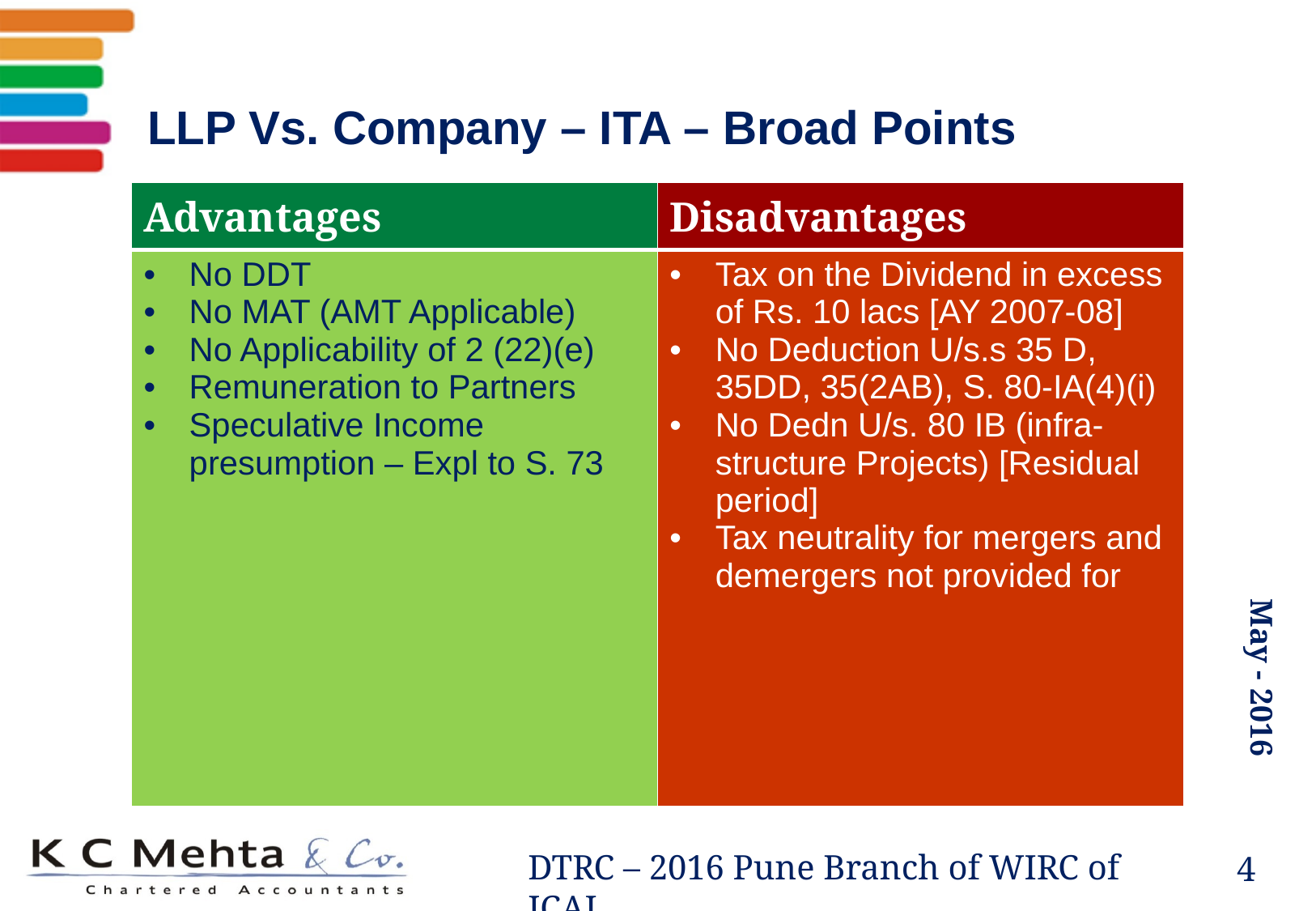

# LLP Vs. Company – ITA – Broad Points
| Advantages | Disadvantages |
| --- | --- |
| No DDT No MAT (AMT Applicable) No Applicability of 2 (22)(e) Remuneration to Partners Speculative Income presumption – Expl to S. 73 | Tax on the Dividend in excess of Rs. 10 lacs [AY 2007-08] No Deduction U/s.s 35 D, 35DD, 35(2AB), S. 80-IA(4)(i) No Dedn U/s. 80 IB (infra-structure Projects) [Residual period] Tax neutrality for mergers and demergers not provided for |
4